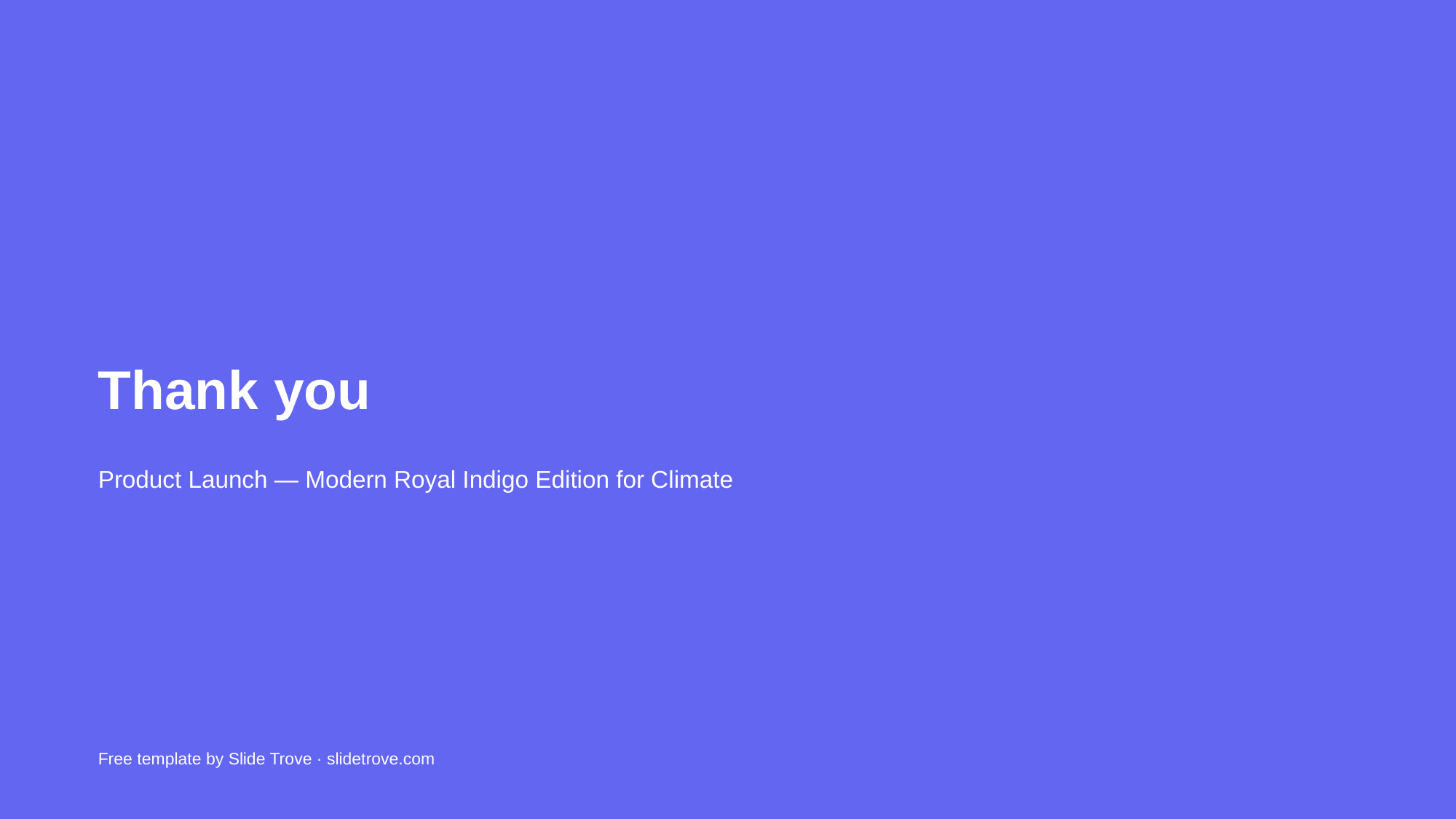

Thank you
Product Launch — Modern Royal Indigo Edition for Climate
Free template by Slide Trove · slidetrove.com